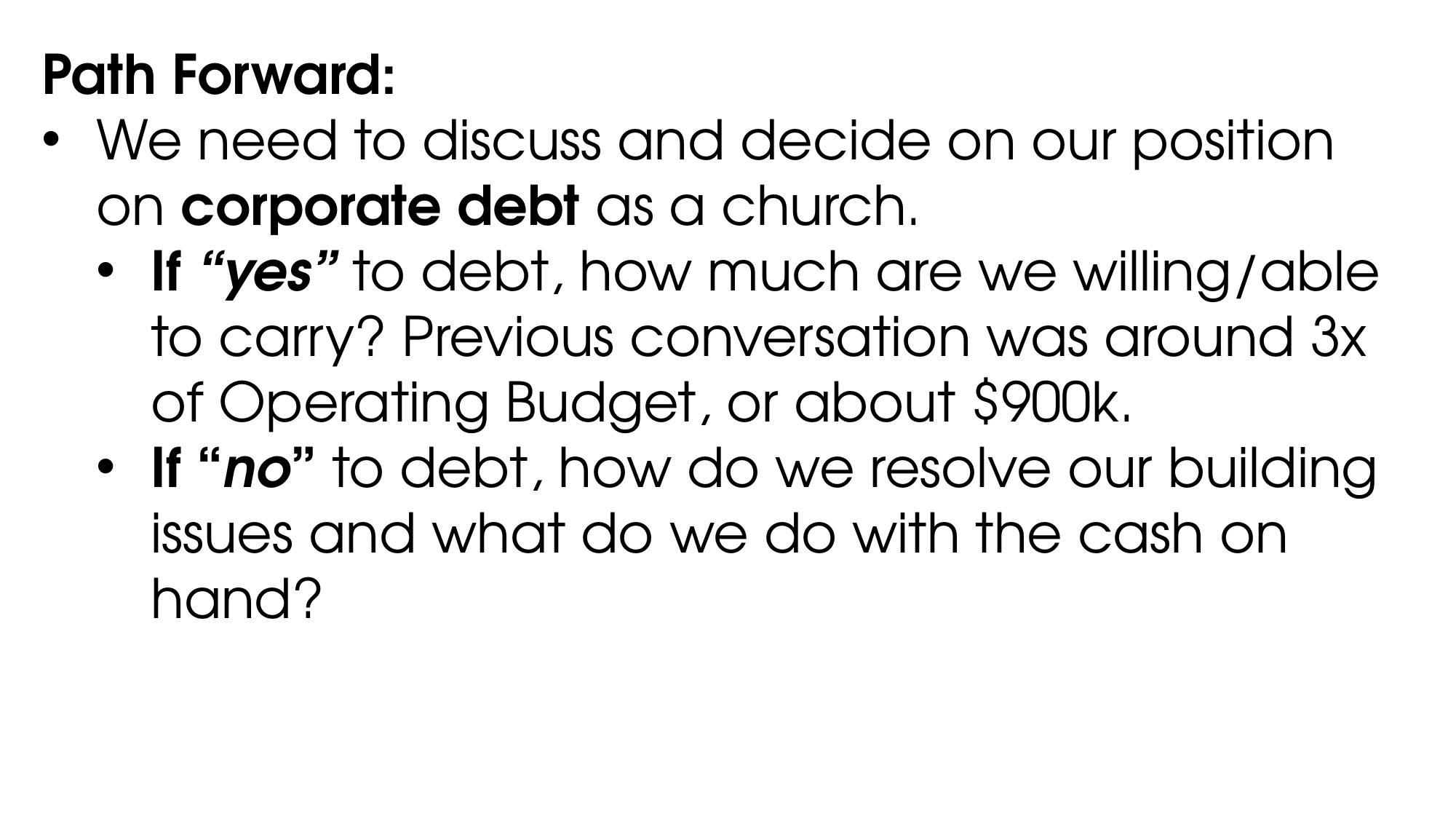

Path Forward:
We need to discuss and decide on our position on corporate debt as a church.
If “yes” to debt, how much are we willing/able to carry? Previous conversation was around 3x of Operating Budget, or about $900k.
If “no” to debt, how do we resolve our building issues and what do we do with the cash on hand?